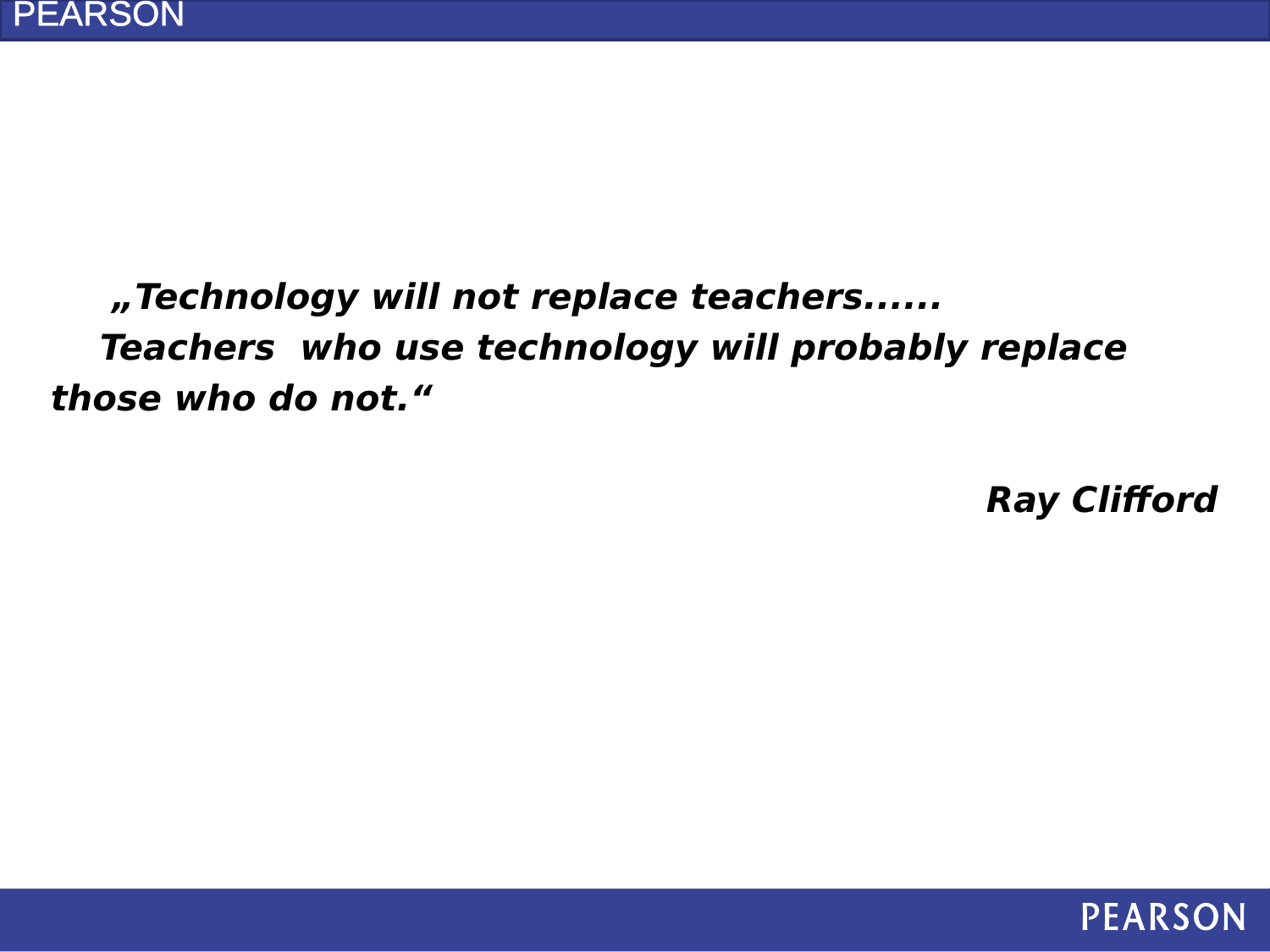

PEARSON                                                                     ALWAYS LEARNING
#

     „Technology will not replace teachers......
    Teachers  who use technology will probably replace those who do not.“
                                                                                                                                       Ray Clifford